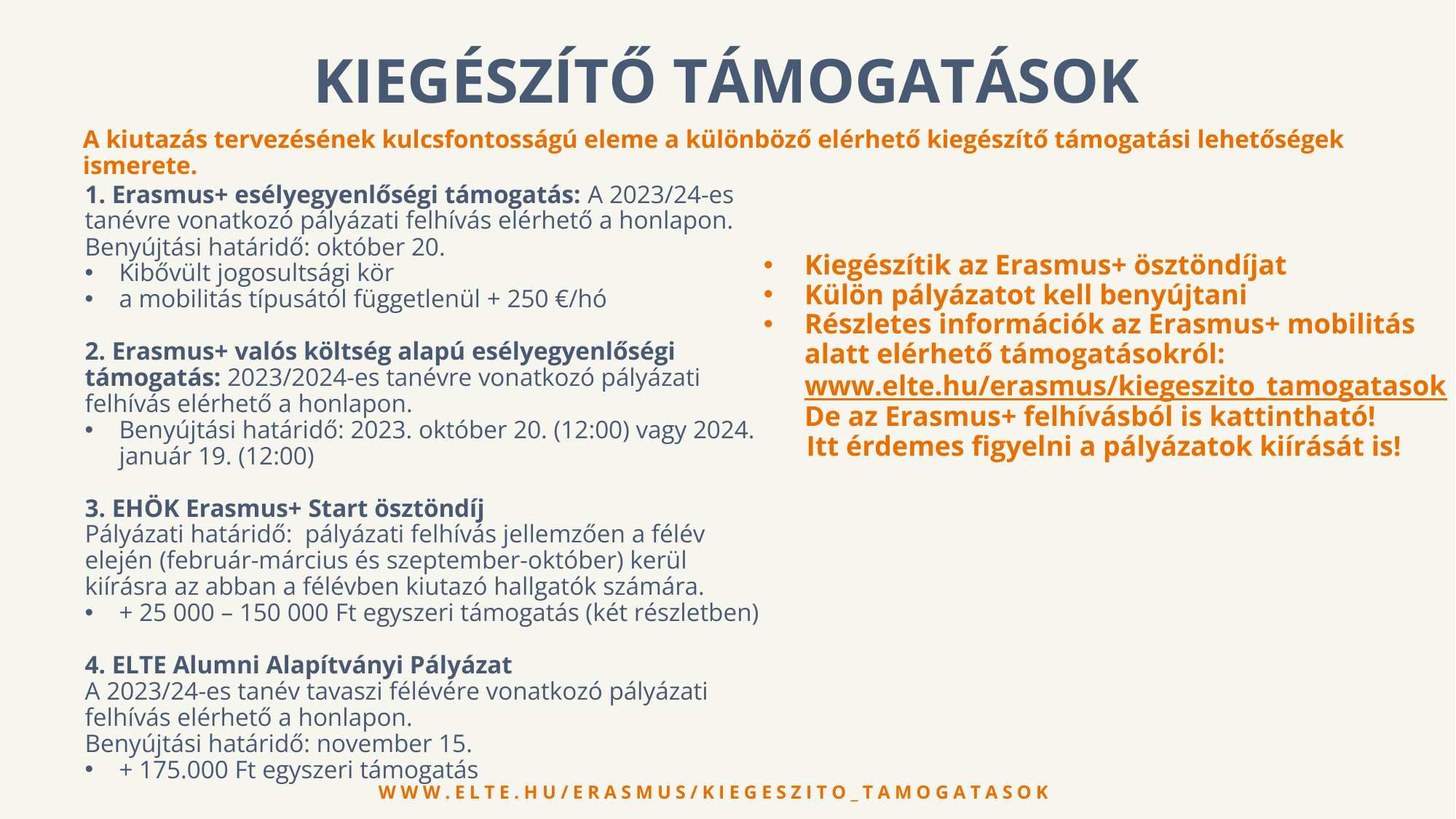

# KIEGÉSZÍTŐ TÁMOGATÁSOK
A kiutazás tervezésének kulcsfontosságú eleme a különböző elérhető kiegészítő támogatási lehetőségek ismerete.

1. Erasmus+ esélyegyenlőségi támogatás: A 2023/24-es tanévre vonatkozó pályázati felhívás elérhető a honlapon.
Benyújtási határidő: október 20.
Kibővült jogosultsági kör
a mobilitás típusától függetlenül + 250 €/hó

2. Erasmus+ valós költség alapú esélyegyenlőségi támogatás: 2023/2024-es tanévre vonatkozó pályázati felhívás elérhető a honlapon.
Benyújtási határidő: 2023. október 20. (12:00) vagy 2024. január 19. (12:00)
3. EHÖK Erasmus+ Start ösztöndíj
Pályázati határidő:  pályázati felhívás jellemzően a félév elején (február-március és szeptember-október) kerül kiírásra az abban a félévben kiutazó hallgatók számára.
+ 25 000 – 150 000 Ft egyszeri támogatás (két részletben)

4. ELTE Alumni Alapítványi Pályázat
A 2023/24-es tanév tavaszi félévére vonatkozó pályázati felhívás elérhető a honlapon.
Benyújtási határidő: november 15.
+ 175.000 Ft egyszeri támogatás
Kiegészítik az Erasmus+ ösztöndíjat
Külön pályázatot kell benyújtani
Részletes információk az Erasmus+ mobilitás alatt elérhető támogatásokról:
www.elte.hu/erasmus/kiegeszito_tamogatasok
De az Erasmus+ felhívásból is kattintható!
      Itt érdemes figyelni a pályázatok kiírását is!
www.elte.hu/erasmus/kiegeszito_tamogatasok